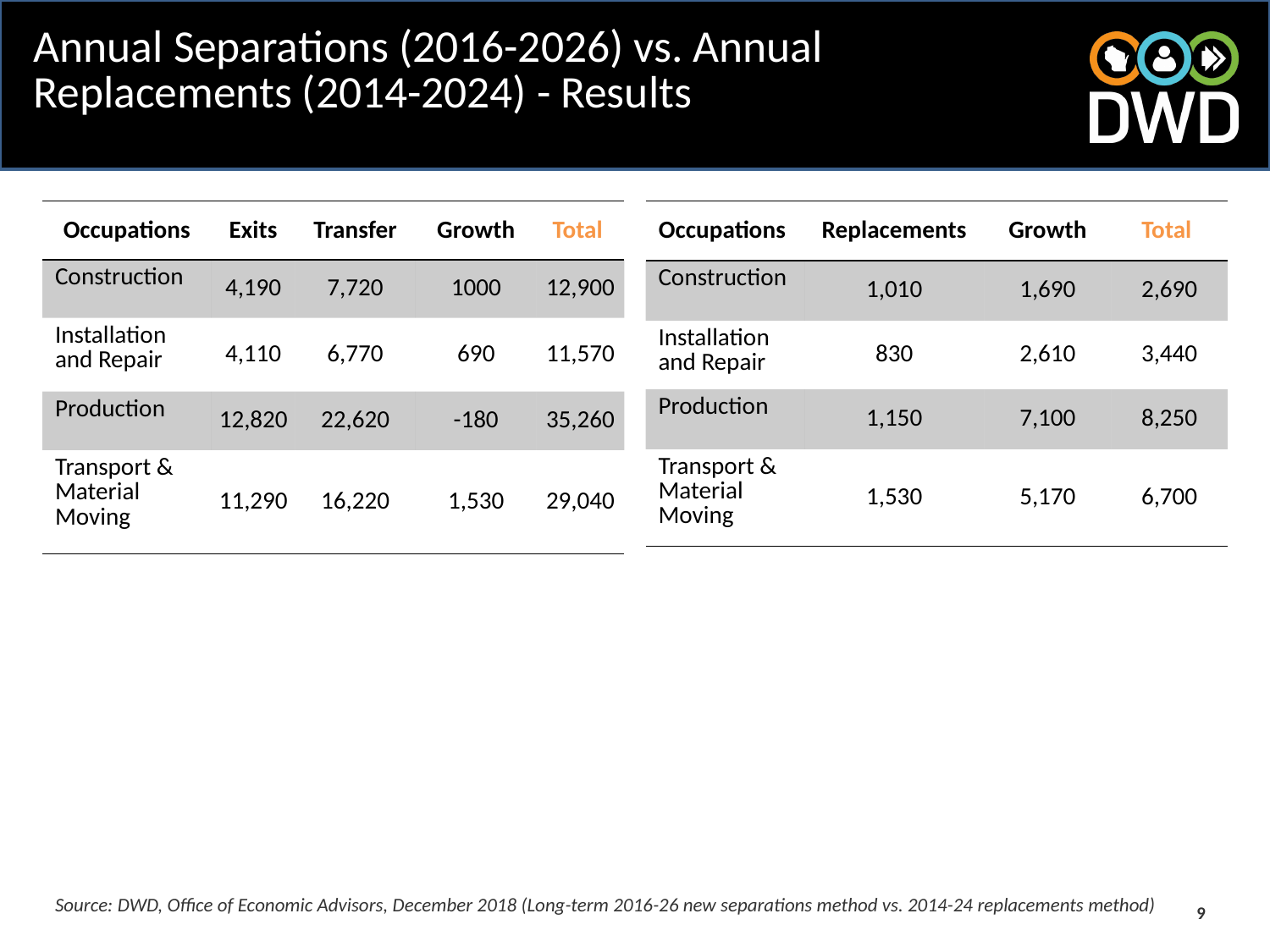

# Annual Separations (2016-2026) vs. Annual Replacements (2014-2024) - Results
| Occupations | Exits | Transfer | Growth | Total |
| --- | --- | --- | --- | --- |
| Construction | 4,190 | 7,720 | 1000 | 12,900 |
| Installation and Repair | 4,110 | 6,770 | 690 | 11,570 |
| Production | 12,820 | 22,620 | -180 | 35,260 |
| Transport & Material Moving | 11,290 | 16,220 | 1,530 | 29,040 |
| Occupations | Replacements | Growth | Total |
| --- | --- | --- | --- |
| Construction | 1,010 | 1,690 | 2,690 |
| Installation and Repair | 830 | 2,610 | 3,440 |
| Production | 1,150 | 7,100 | 8,250 |
| Transport & Material Moving | 1,530 | 5,170 | 6,700 |
Source: DWD, Office of Economic Advisors, December 2018 (Long-term 2016-26 new separations method vs. 2014-24 replacements method)
9